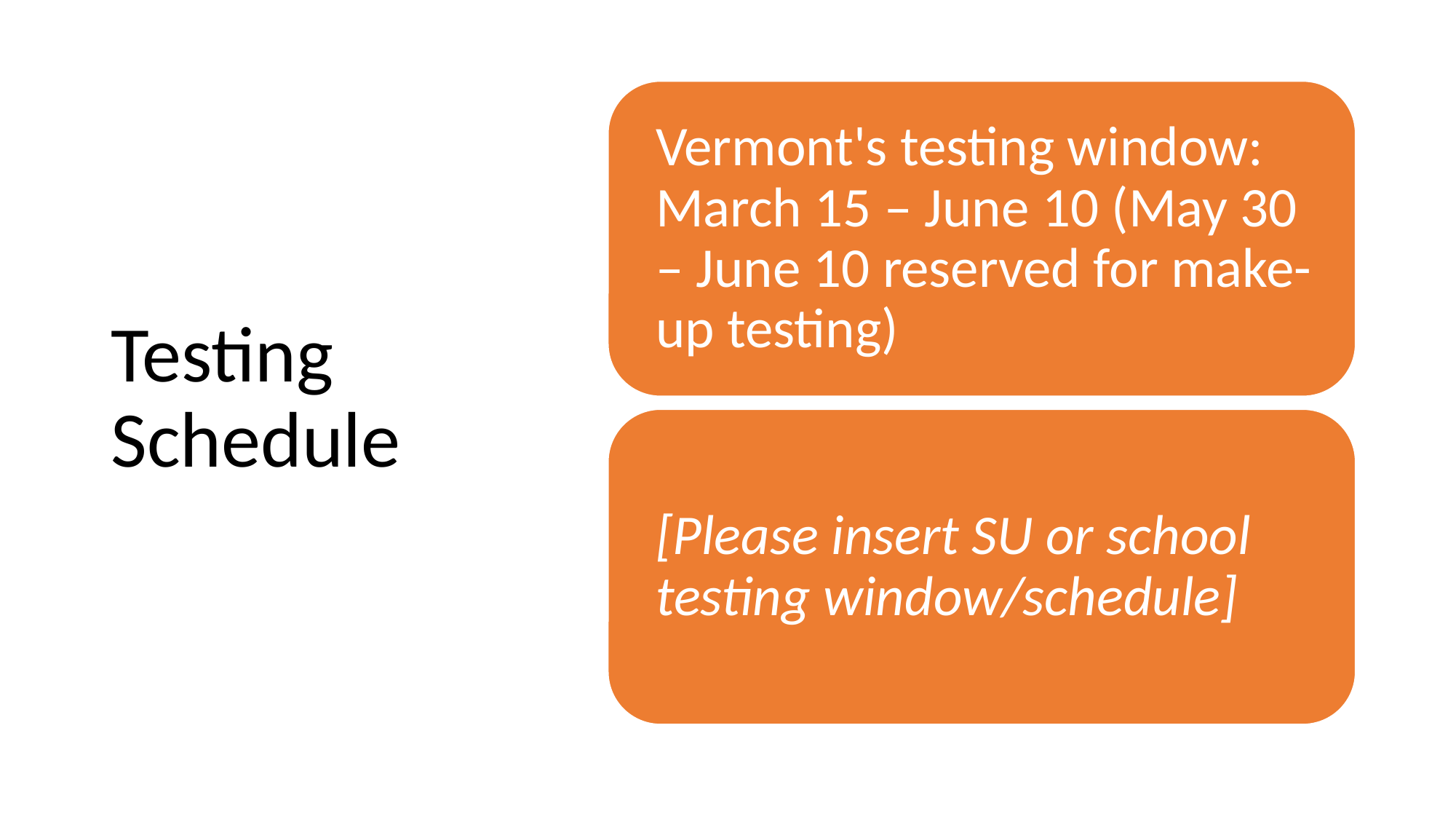

# Testing Schedule
Vermont's testing window: March 15 – June 10 (May 30 – June 10 reserved for make-up testing)
[Please insert SU or school testing window/schedule]